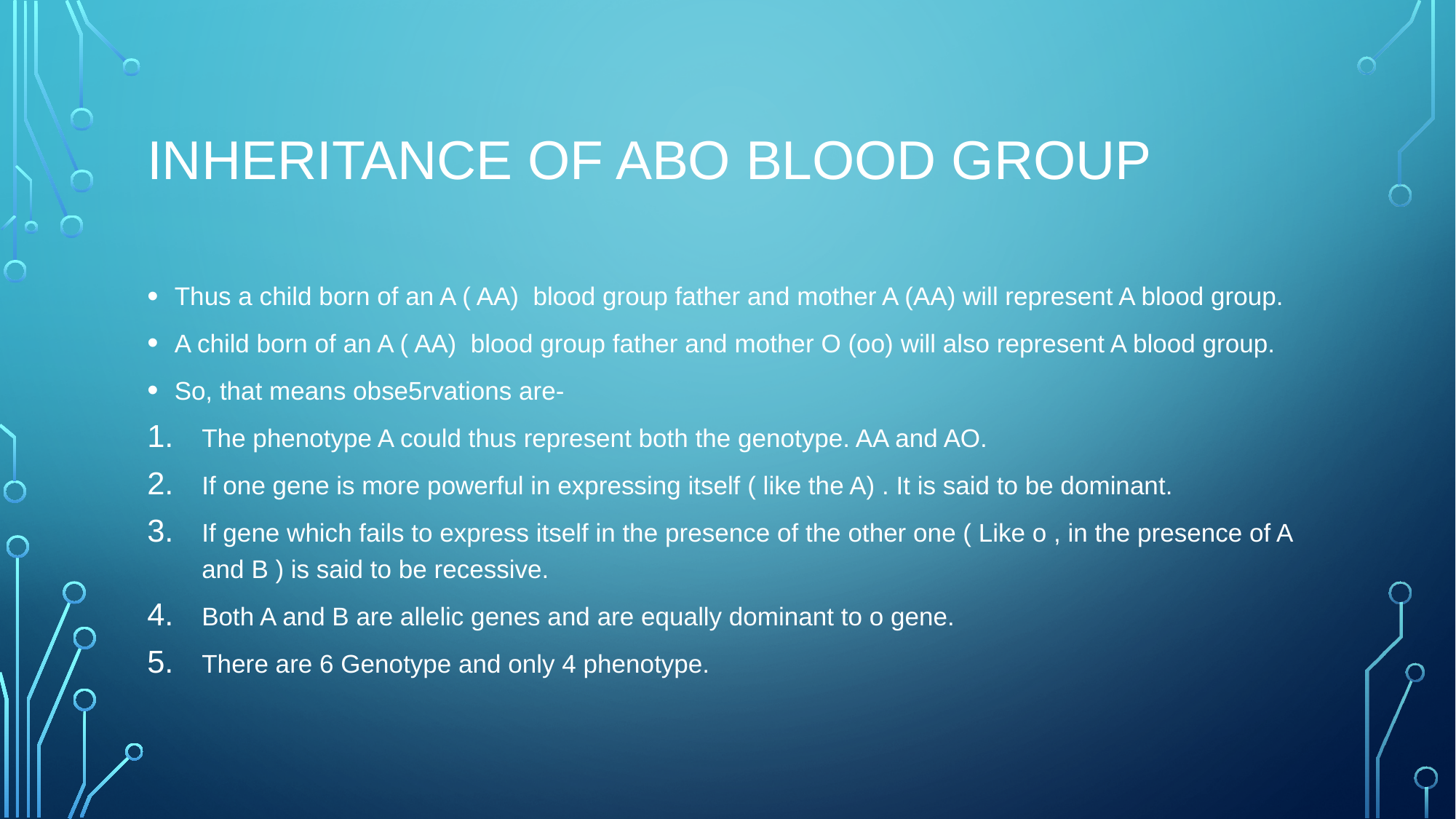

# Inheritance of ABO Blood Group
Thus a child born of an A ( AA)  blood group father and mother A (AA) will represent A blood group.
A child born of an A ( AA)  blood group father and mother O (oo) will also represent A blood group.
So, that means obse5rvations are-
The phenotype A could thus represent both the genotype. AA and AO.
If one gene is more powerful in expressing itself ( like the A) . It is said to be dominant.
If gene which fails to express itself in the presence of the other one ( Like o , in the presence of A and B ) is said to be recessive.
Both A and B are allelic genes and are equally dominant to o gene.
There are 6 Genotype and only 4 phenotype.